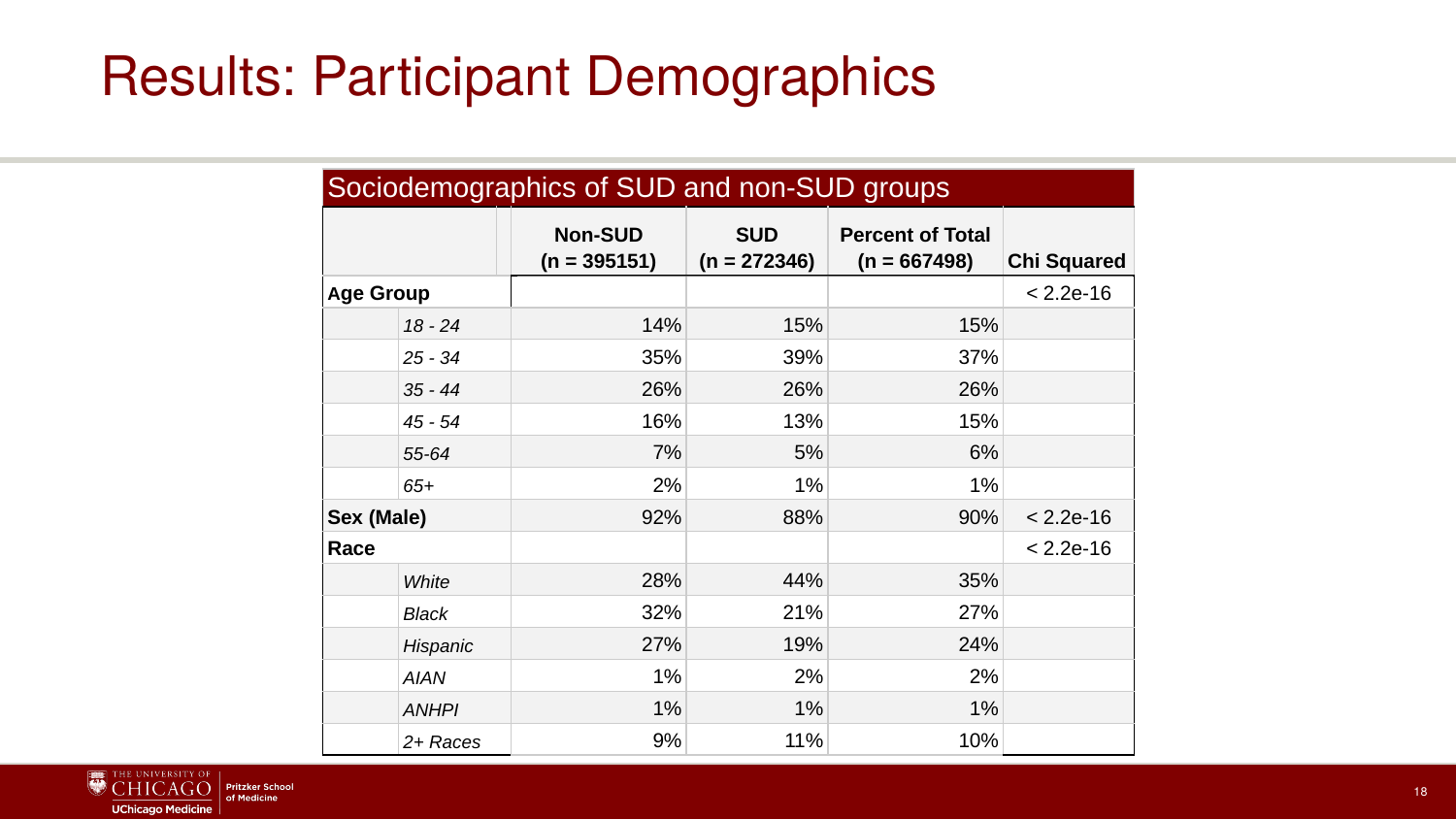

# Results: Participant Demographics
| Sociodemographics of SUD and non-SUD groups |  |  |  |  |  |  |
| --- | --- | --- | --- | --- | --- | --- |
|  |  |  | Non-SUD (n = 395151) | SUD (n = 272346) | Percent of Total (n = 667498) | Chi Squared |
| Age Group |  |  |  |  |  | < 2.2e-16 |
|  | 18 - 24 |  | 14% | 15% | 15% |  |
|  | 25 - 34 |  | 35% | 39% | 37% |  |
|  | 35 - 44 |  | 26% | 26% | 26% |  |
|  | 45 - 54 |  | 16% | 13% | 15% |  |
|  | 55-64 |  | 7% | 5% | 6% |  |
|  | 65+ |  | 2% | 1% | 1% |  |
| Sex (Male) |  |  | 92% | 88% | 90% | < 2.2e-16 |
| Race |  |  |  |  |  | < 2.2e-16 |
|  | White |  | 28% | 44% | 35% |  |
|  | Black |  | 32% | 21% | 27% |  |
|  | Hispanic |  | 27% | 19% | 24% |  |
|  | AIAN |  | 1% | 2% | 2% |  |
|  | ANHPI |  | 1% | 1% | 1% |  |
|  | 2+ Races |  | 9% | 11% | 10% |  |
18